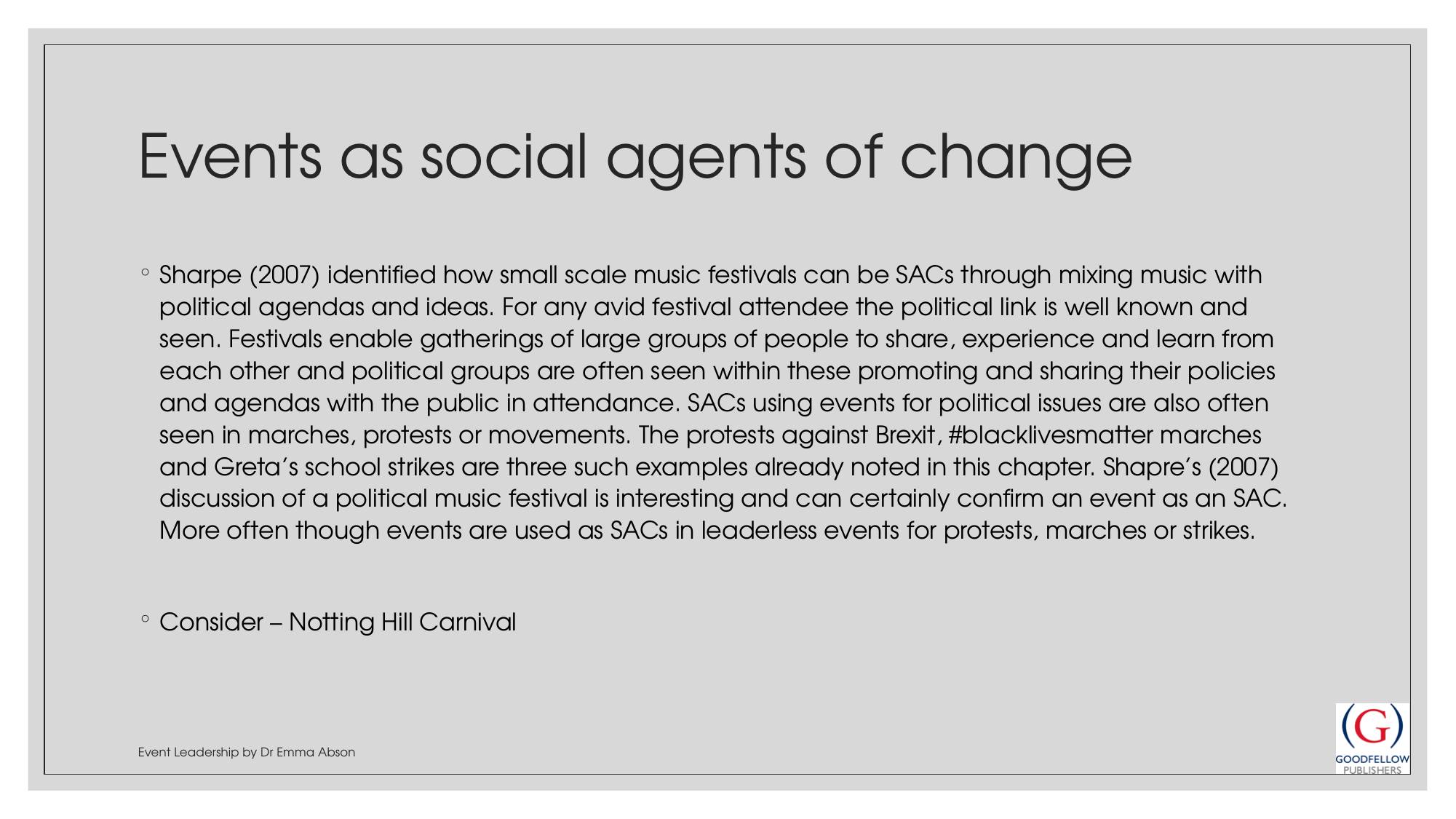

# Events as social agents of change
Sharpe (2007) identified how small scale music festivals can be SACs through mixing music with political agendas and ideas. For any avid festival attendee the political link is well known and seen. Festivals enable gatherings of large groups of people to share, experience and learn from each other and political groups are often seen within these promoting and sharing their policies and agendas with the public in attendance. SACs using events for political issues are also often seen in marches, protests or movements. The protests against Brexit, #blacklivesmatter marches and Greta’s school strikes are three such examples already noted in this chapter. Shapre’s (2007) discussion of a political music festival is interesting and can certainly confirm an event as an SAC. More often though events are used as SACs in leaderless events for protests, marches or strikes.

Consider – Notting Hill Carnival

Event Leadership by Dr Emma Abson